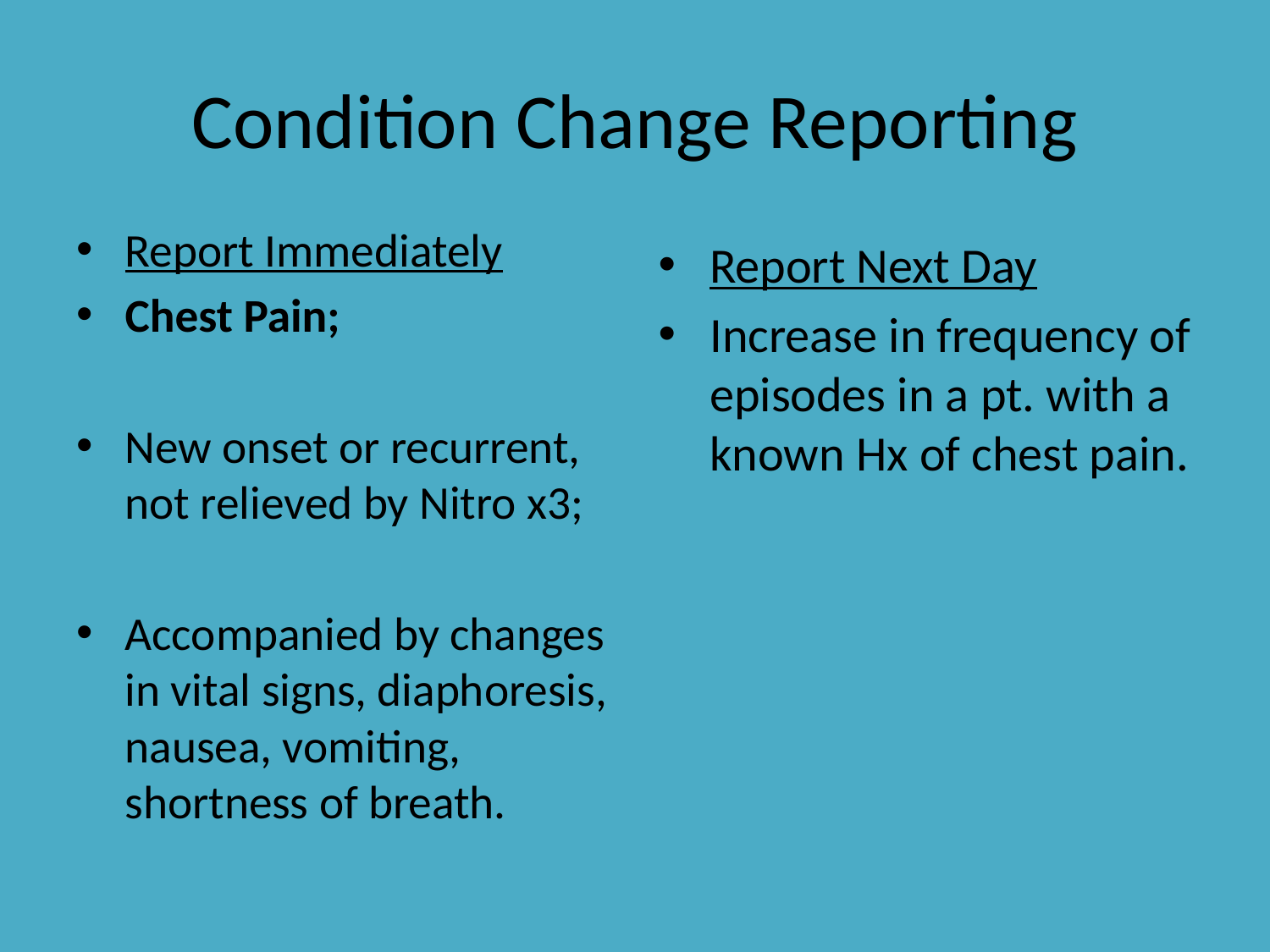

# Condition Change Reporting

Report Immediately
Chest Pain;

New onset or recurrent, not relieved by Nitro x3;

Accompanied by changes in vital signs, diaphoresis, nausea, vomiting, shortness of breath.

Report Next Day
Increase in frequency of episodes in a pt. with a known Hx of chest pain.